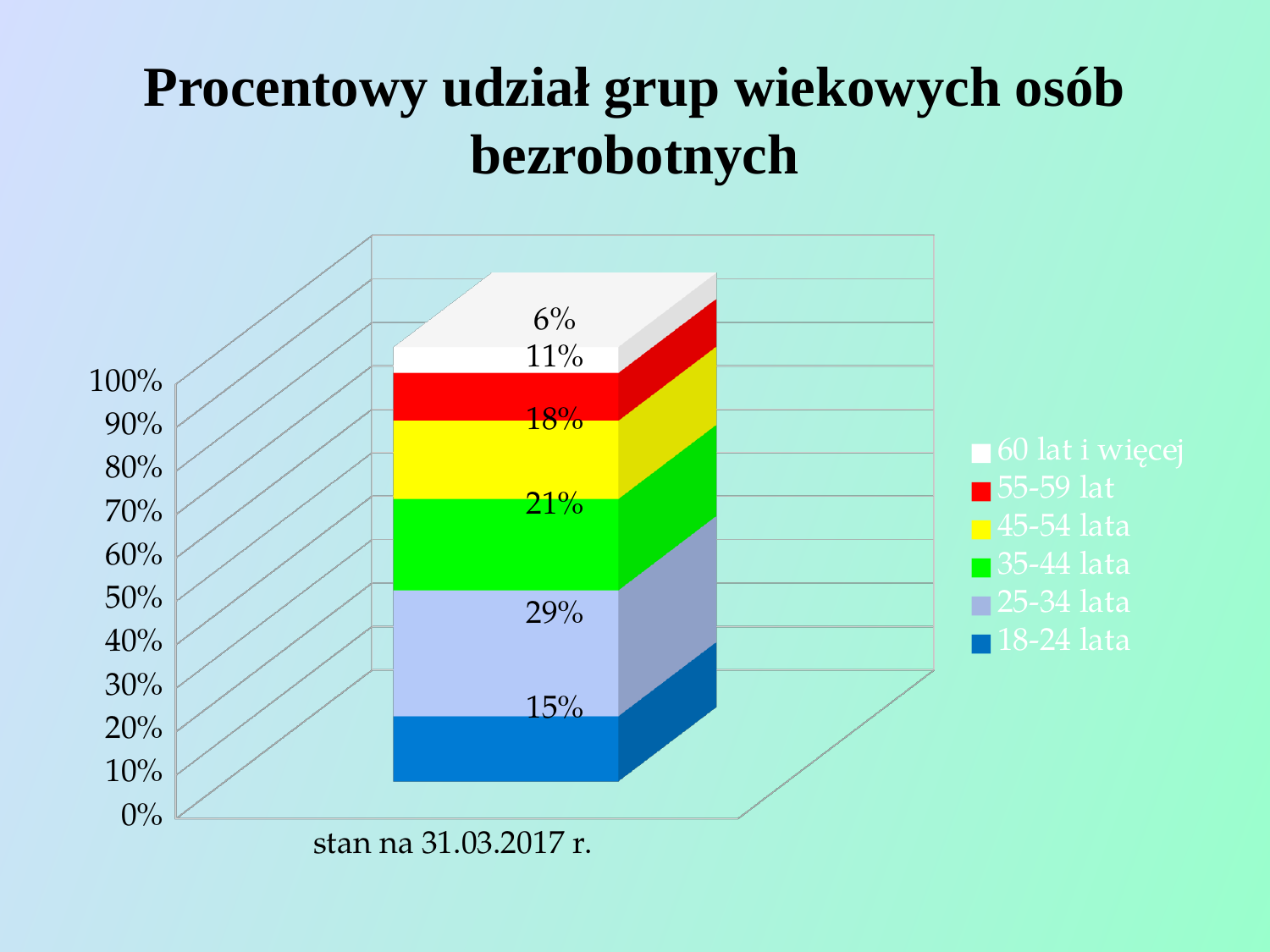

# Procentowy udział grup wiekowych osób bezrobotnych

[unsupported chart]